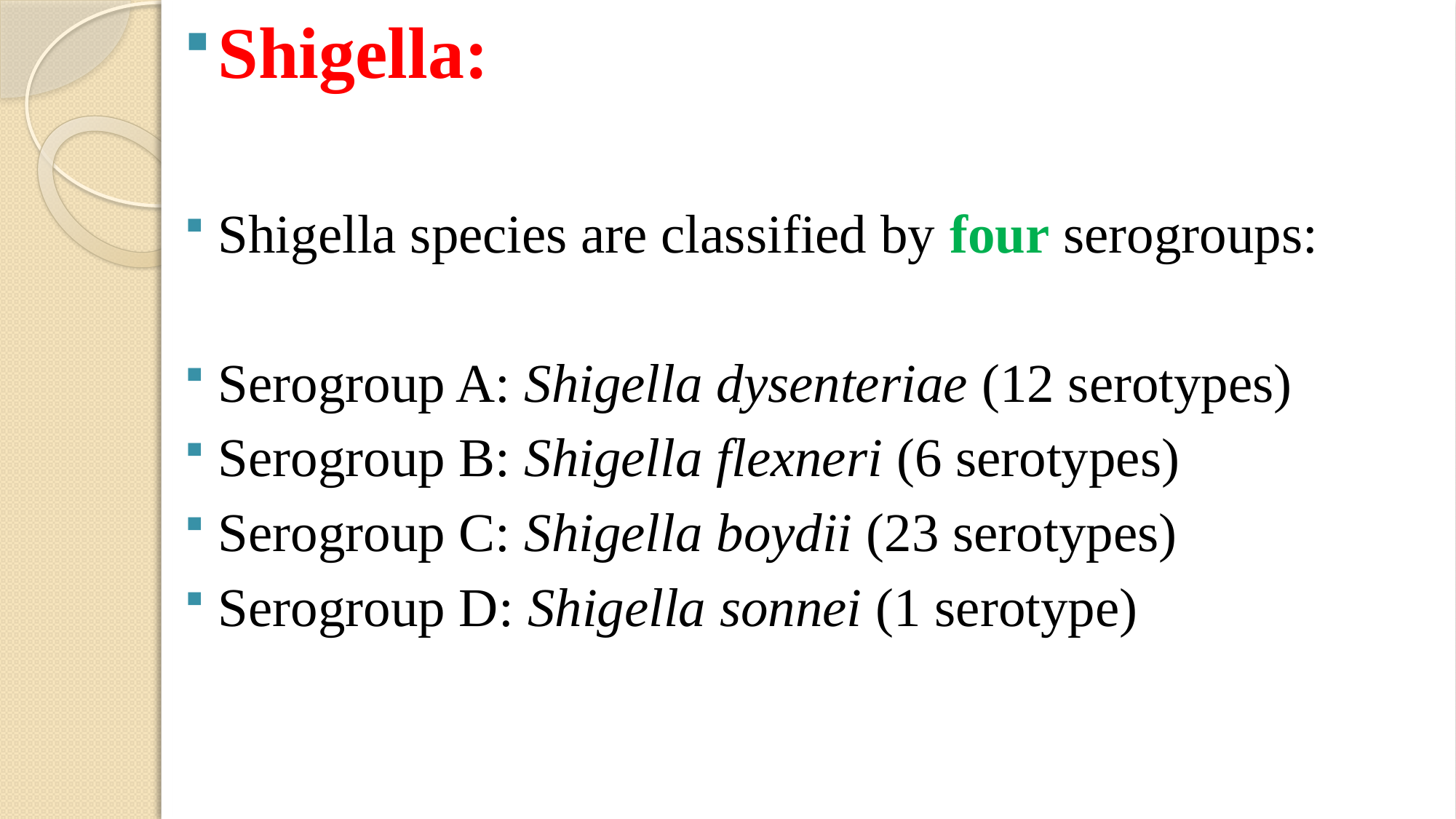

Shigella:

Shigella species are classified by four serogroups:

Serogroup A: Shigella dysenteriae (12 serotypes)
Serogroup B: Shigella flexneri (6 serotypes)
Serogroup C: Shigella boydii (23 serotypes)
Serogroup D: Shigella sonnei (1 serotype)